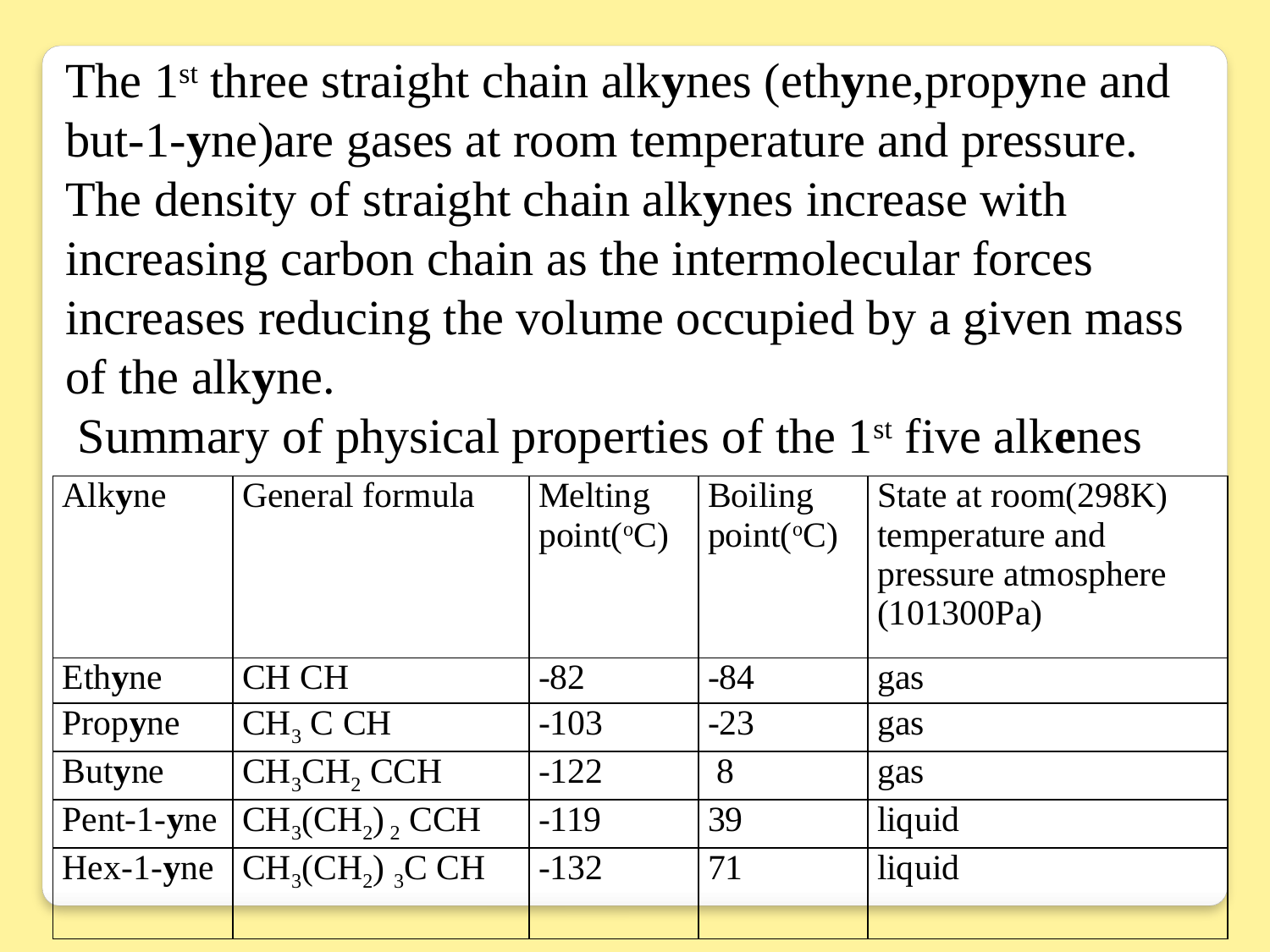

The 1st three straight chain alkynes (ethyne,propyne and but-1-yne)are gases at room temperature and pressure.
The density of straight chain alkynes increase with increasing carbon chain as the intermolecular forces increases reducing the volume occupied by a given mass of the alkyne.
 Summary of physical properties of the 1st five alkenes

| Alkyne | General formula | Melting point(oC) | Boiling point(oC) | State at room(298K) temperature and pressure atmosphere (101300Pa) |
| --- | --- | --- | --- | --- |
| Ethyne | CH CH | -82 | -84 | gas |
| Propyne | CH3 C CH | -103 | -23 | gas |
| Butyne | CH3CH2 CCH | -122 | 8 | gas |
| Pent-1-yne | CH3(CH2) 2 CCH | -119 | 39 | liquid |
| Hex-1-yne | CH3(CH2) 3C CH | -132 | 71 | liquid |